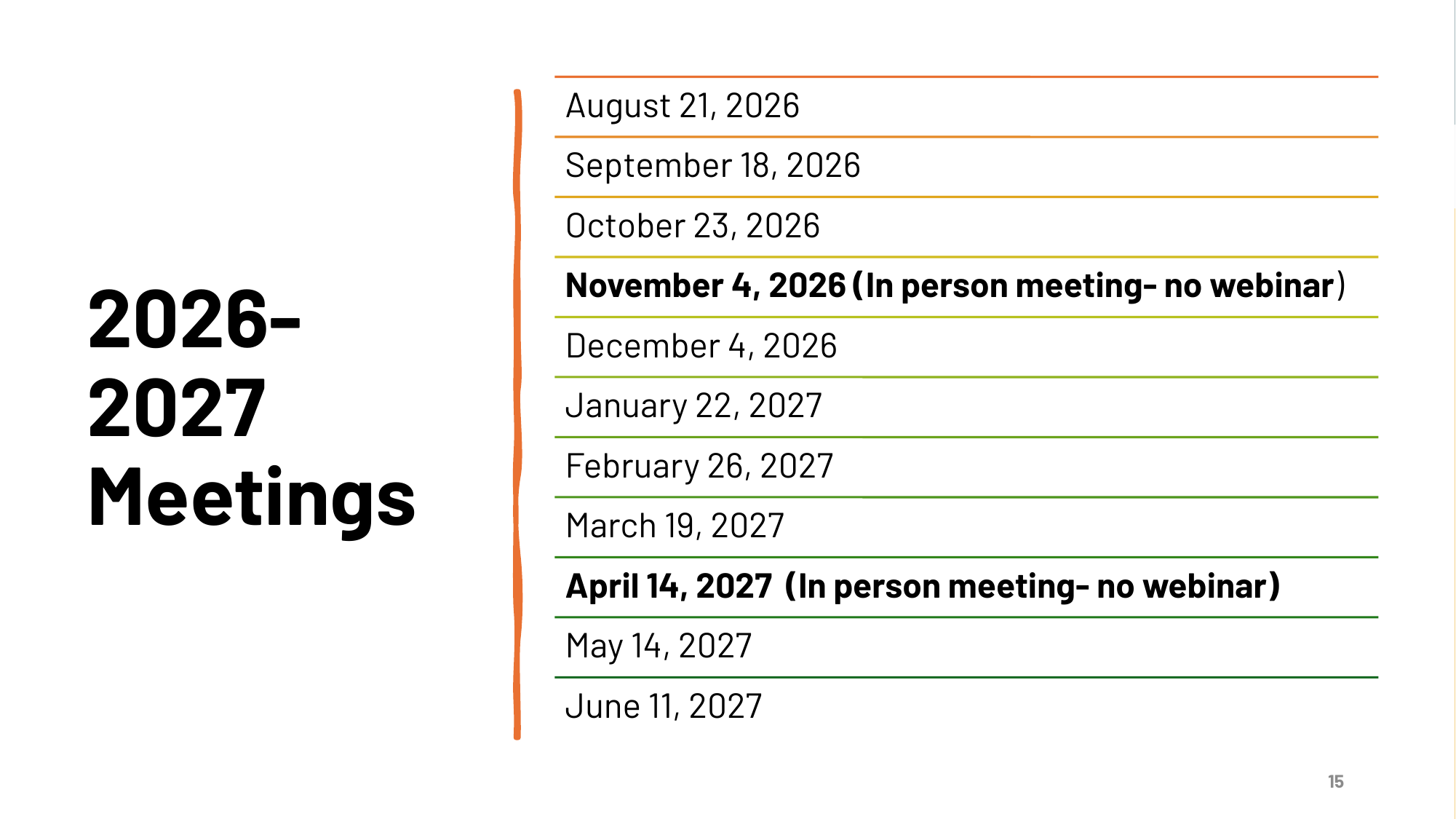

August 21, 2026
September 18, 2026
October 23, 2026
November 4, 2026 (In person meeting- no webinar)
December 4, 2026
January 22, 2027
February 26, 2027
March 19, 2027
April 14, 2027  (In person meeting- no webinar)
May 14, 2027
June 11, 2027
# 2026-2027 Meetings

15